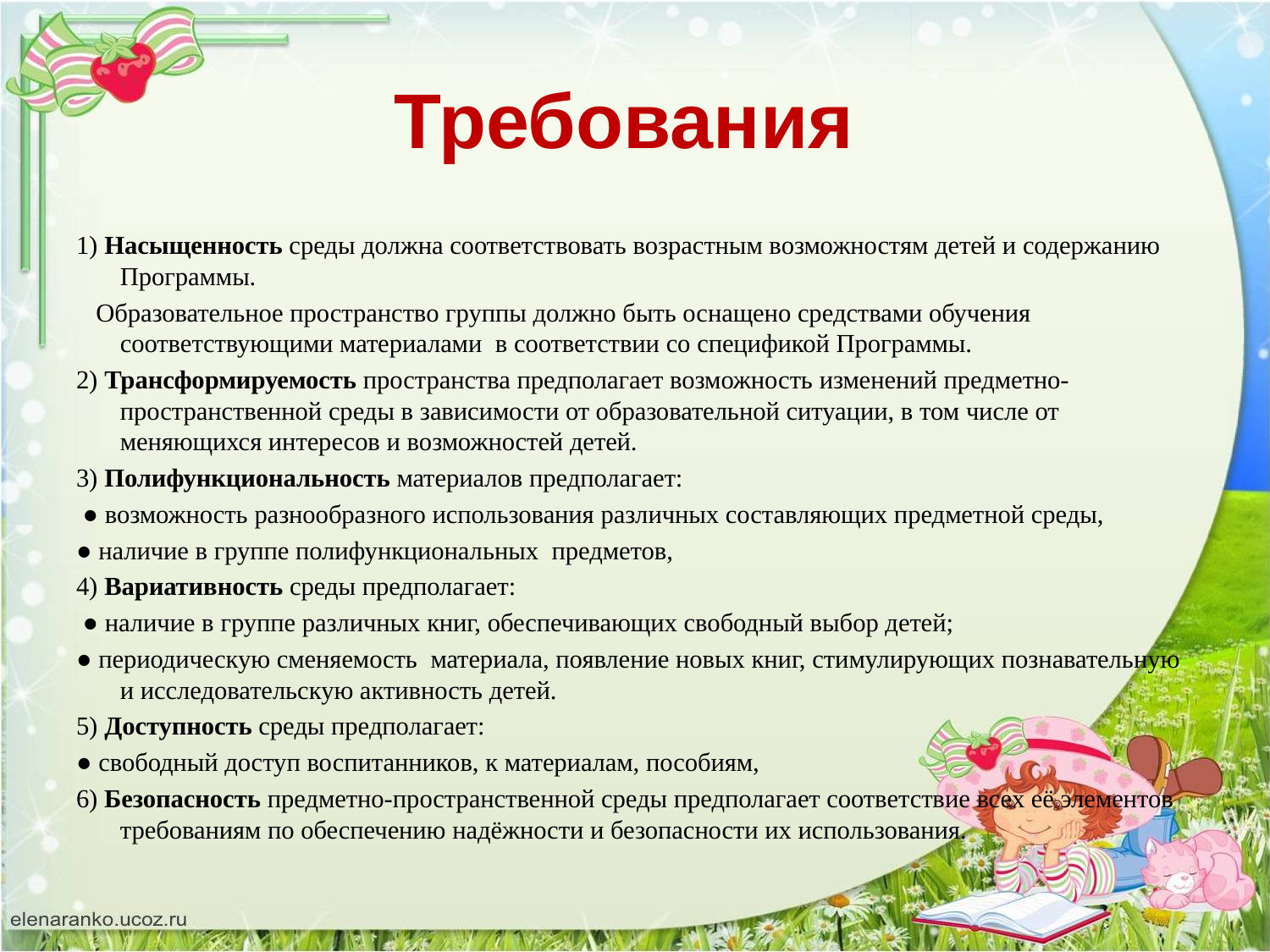

# Требования
1) Насыщенность среды должна соответствовать возрастным возможностям детей и содержанию Программы.
   Образовательное пространство группы должно быть оснащено средствами обучения  соответствующими материалами  в соответствии со спецификой Программы.
2) Трансформируемость пространства предполагает возможность изменений предметно-пространственной среды в зависимости от образовательной ситуации, в том числе от меняющихся интересов и возможностей детей.
3) Полифункциональность материалов предполагает:
 ● возможность разнообразного использования различных составляющих предметной среды,
● наличие в группе полифункциональных  предметов,
4) Вариативность среды предполагает:
 ● наличие в группе различных книг, обеспечивающих свободный выбор детей;
● периодическую сменяемость  материала, появление новых книг, стимулирующих познавательную и исследовательскую активность детей.
5) Доступность среды предполагает:
● свободный доступ воспитанников, к материалам, пособиям,
6) Безопасность предметно-пространственной среды предполагает соответствие всех её элементов требованиям по обеспечению надёжности и безопасности их использования.